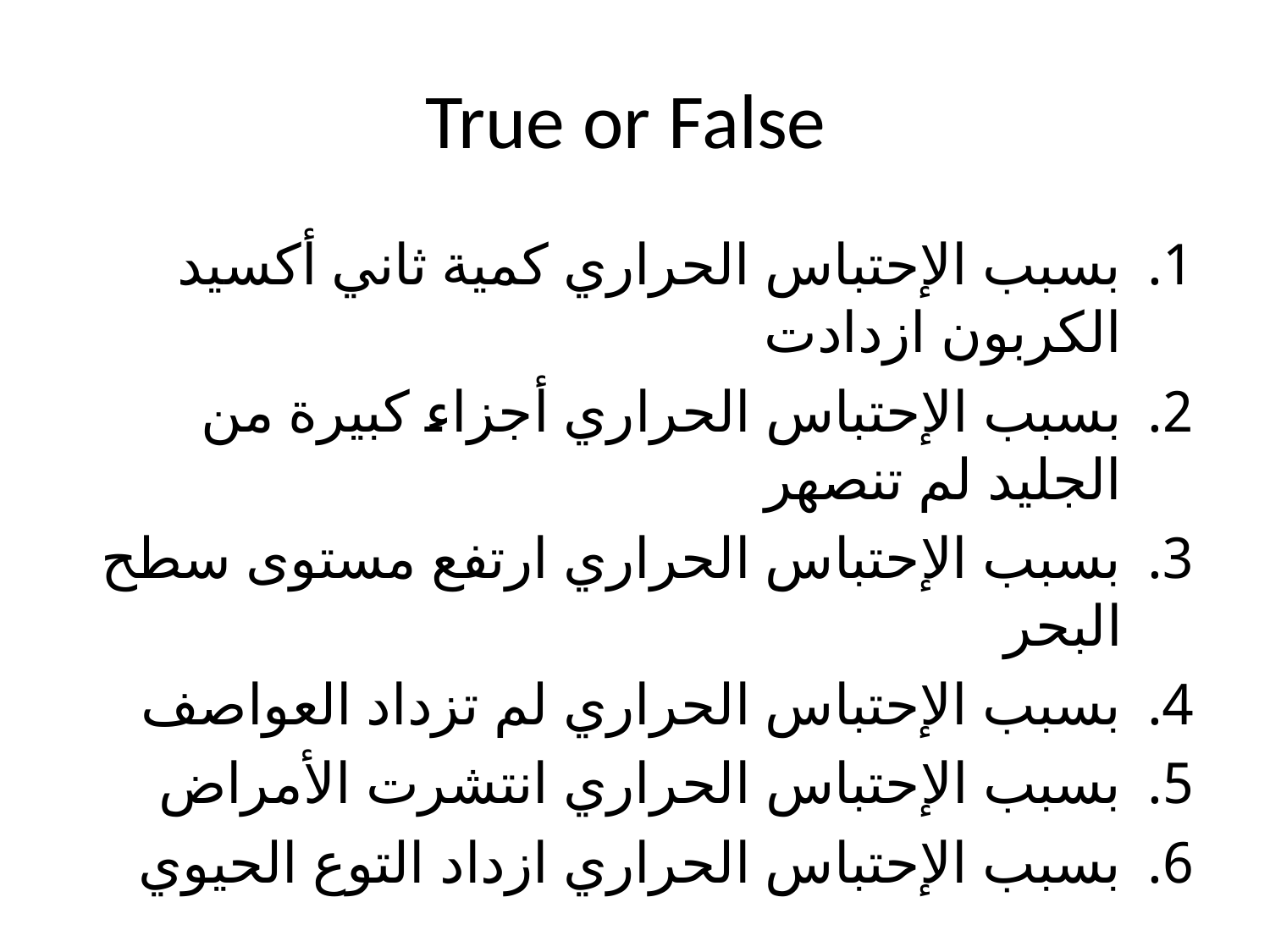

# True or False
بسبب الإحتباس الحراري كمية ثاني أكسيد الكربون ازدادت
بسبب الإحتباس الحراري أجزاء كبيرة من الجليد لم تنصهر
بسبب الإحتباس الحراري ارتفع مستوى سطح البحر
بسبب الإحتباس الحراري لم تزداد العواصف
بسبب الإحتباس الحراري انتشرت الأمراض
بسبب الإحتباس الحراري ازداد التوع الحيوي